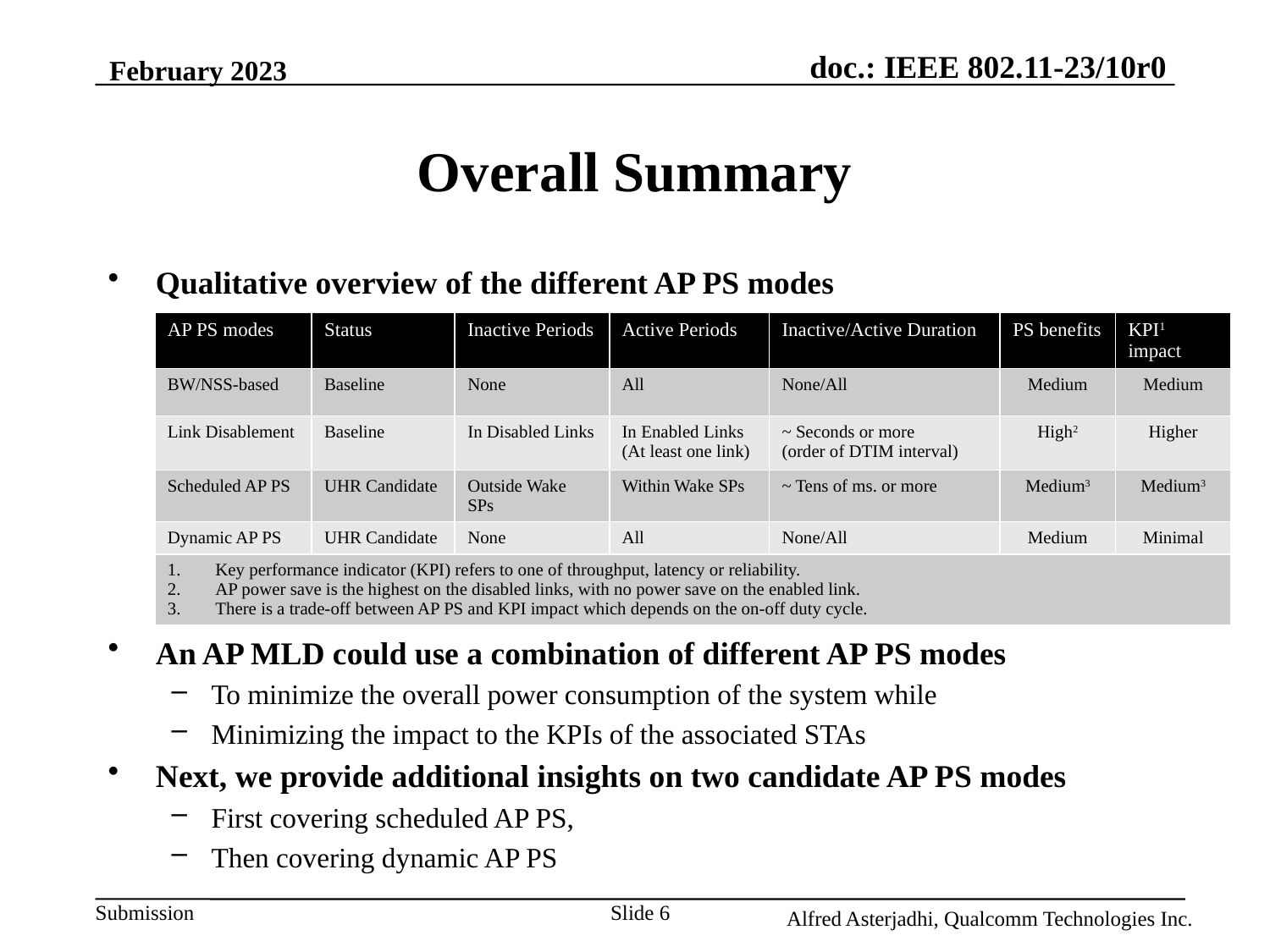

February 2023
# Overall Summary
Qualitative overview of the different AP PS modes

An AP MLD could use a combination of different AP PS modes
To minimize the overall power consumption of the system while
Minimizing the impact to the KPIs of the associated STAs
Next, we provide additional insights on two candidate AP PS modes
First covering scheduled AP PS,
Then covering dynamic AP PS

| AP PS modes | Status | Inactive Periods | Active Periods | Inactive/Active Duration | PS benefits | KPI1 impact |
| --- | --- | --- | --- | --- | --- | --- |
| BW/NSS-based | Baseline | None | All | None/All | Medium | Medium |
| Link Disablement | Baseline | In Disabled Links | In Enabled Links (At least one link) | ~ Seconds or more (order of DTIM interval) | High2 | Higher |
| Scheduled AP PS | UHR Candidate | Outside Wake SPs | Within Wake SPs | ~ Tens of ms. or more | Medium3 | Medium3 |
| Dynamic AP PS | UHR Candidate | None | All | None/All | Medium | Minimal |
| Key performance indicator (KPI) refers to one of throughput, latency or reliability. AP power save is the highest on the disabled links, with no power save on the enabled link. There is a trade-off between AP PS and KPI impact which depends on the on-off duty cycle. | Key performance indicator (KPI) refers to one of throughput, latency or reliability. AP PS is the highest on the disabled links, and no AP PS on the enabled link. There is a trade-off between AP PS and KPI impact which depends on the on-off duty cycle |  |  |  |  |  |
Slide 6
Alfred Asterjadhi, Qualcomm Technologies Inc.